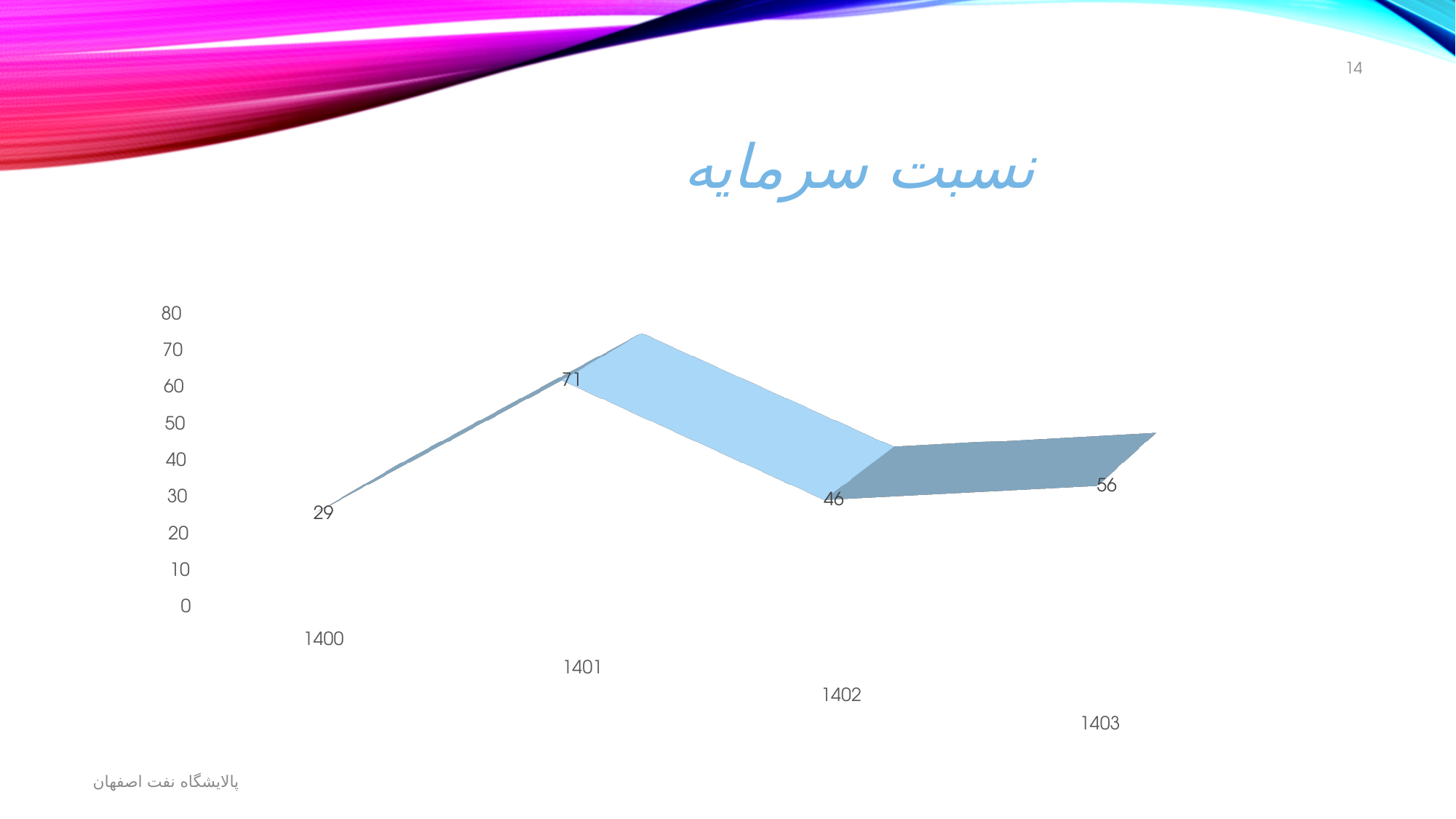

14
# نسبت سرمایه

[unsupported chart]

پالایشگاه نفت اصفهان